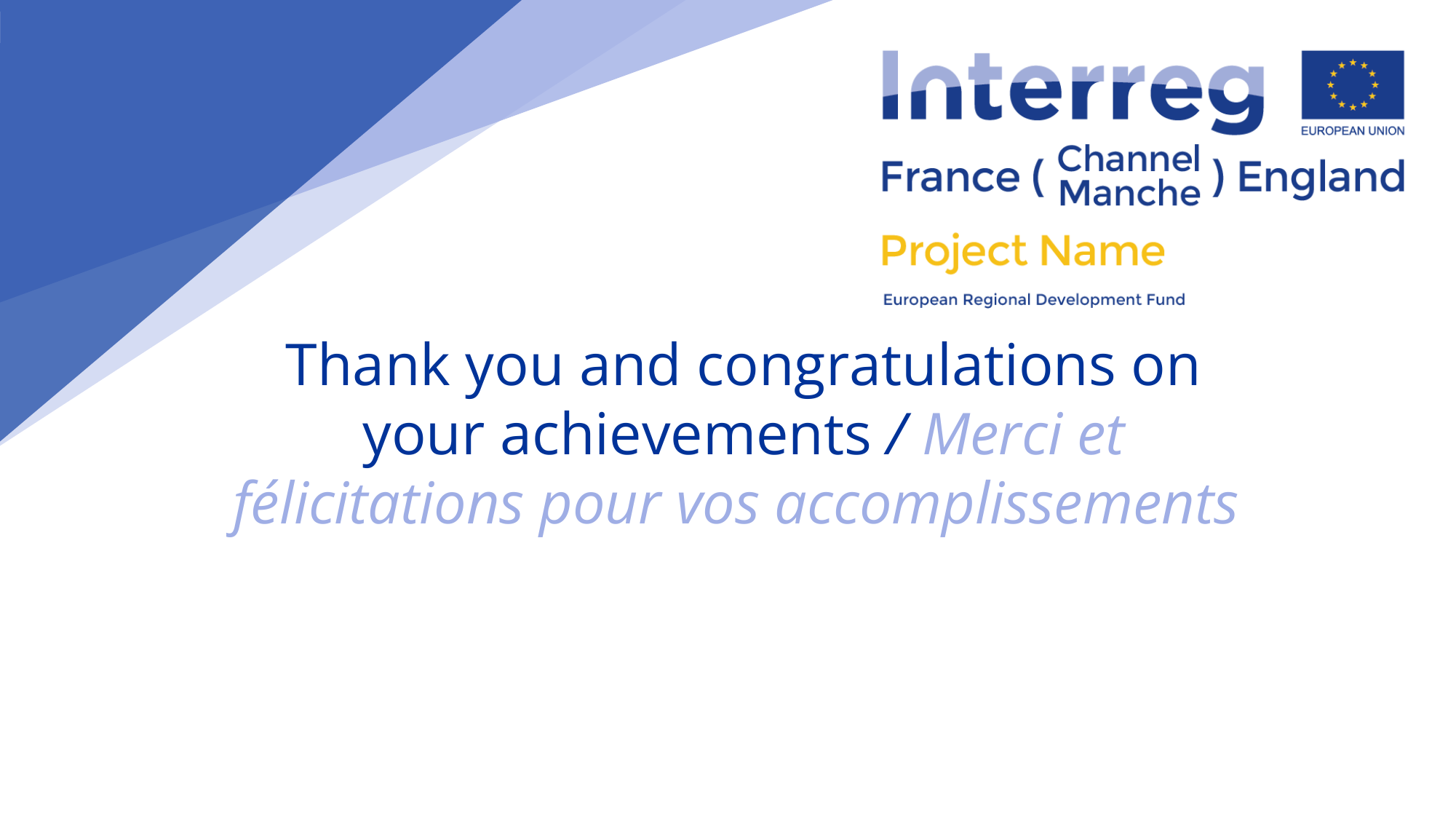

Thank you and congratulations on your achievements / Merci et félicitations pour vos accomplissements